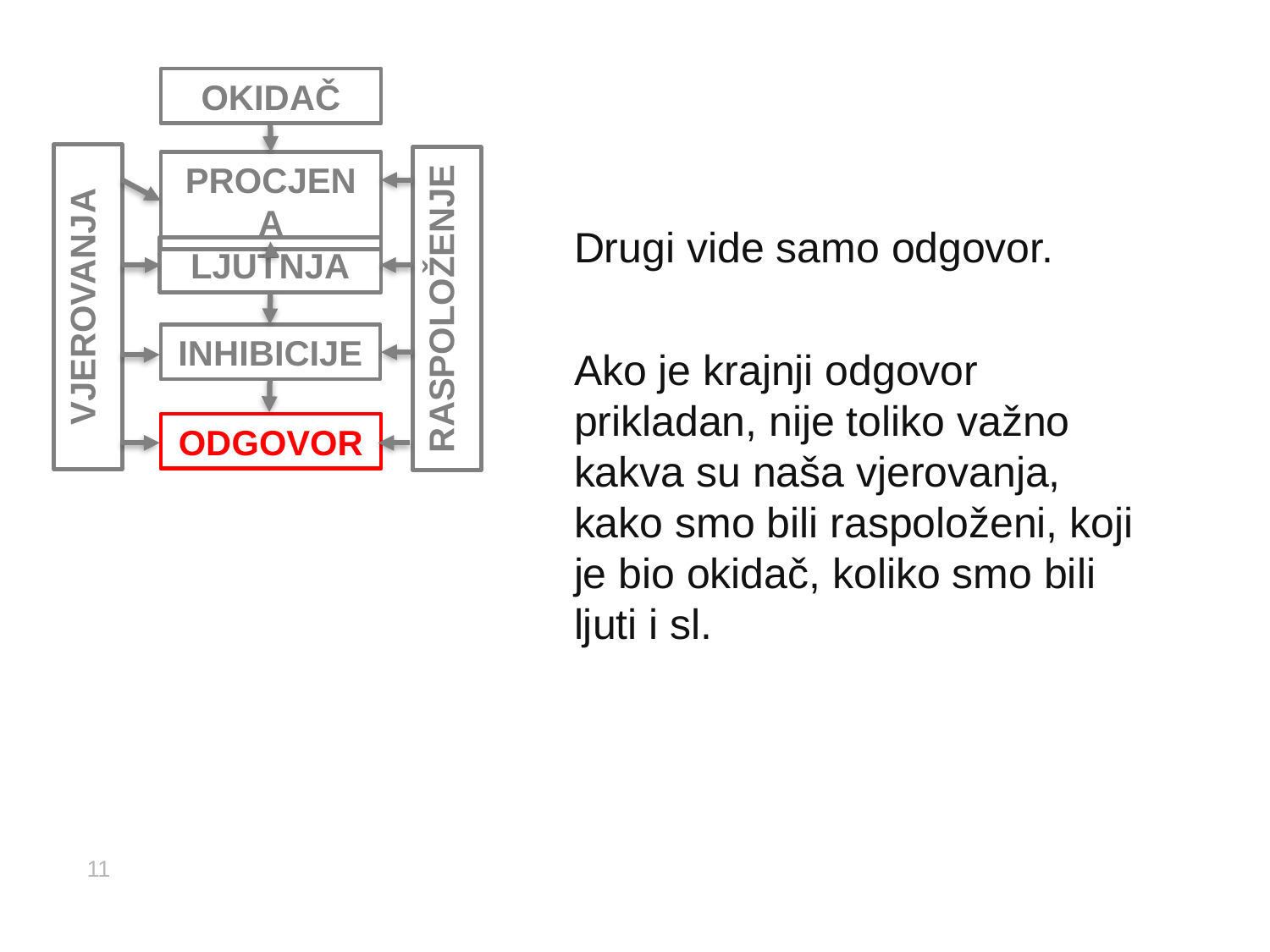

OKIDAČ
VJEROVANJA
RASPOLOŽENJE
PROCJENA
Drugi vide samo odgovor.

Ako je krajnji odgovor prikladan, nije toliko važno kakva su naša vjerovanja, kako smo bili raspoloženi, koji je bio okidač, koliko smo bili ljuti i sl.

LJUTNJA
INHIBICIJE
ODGOVOR
11